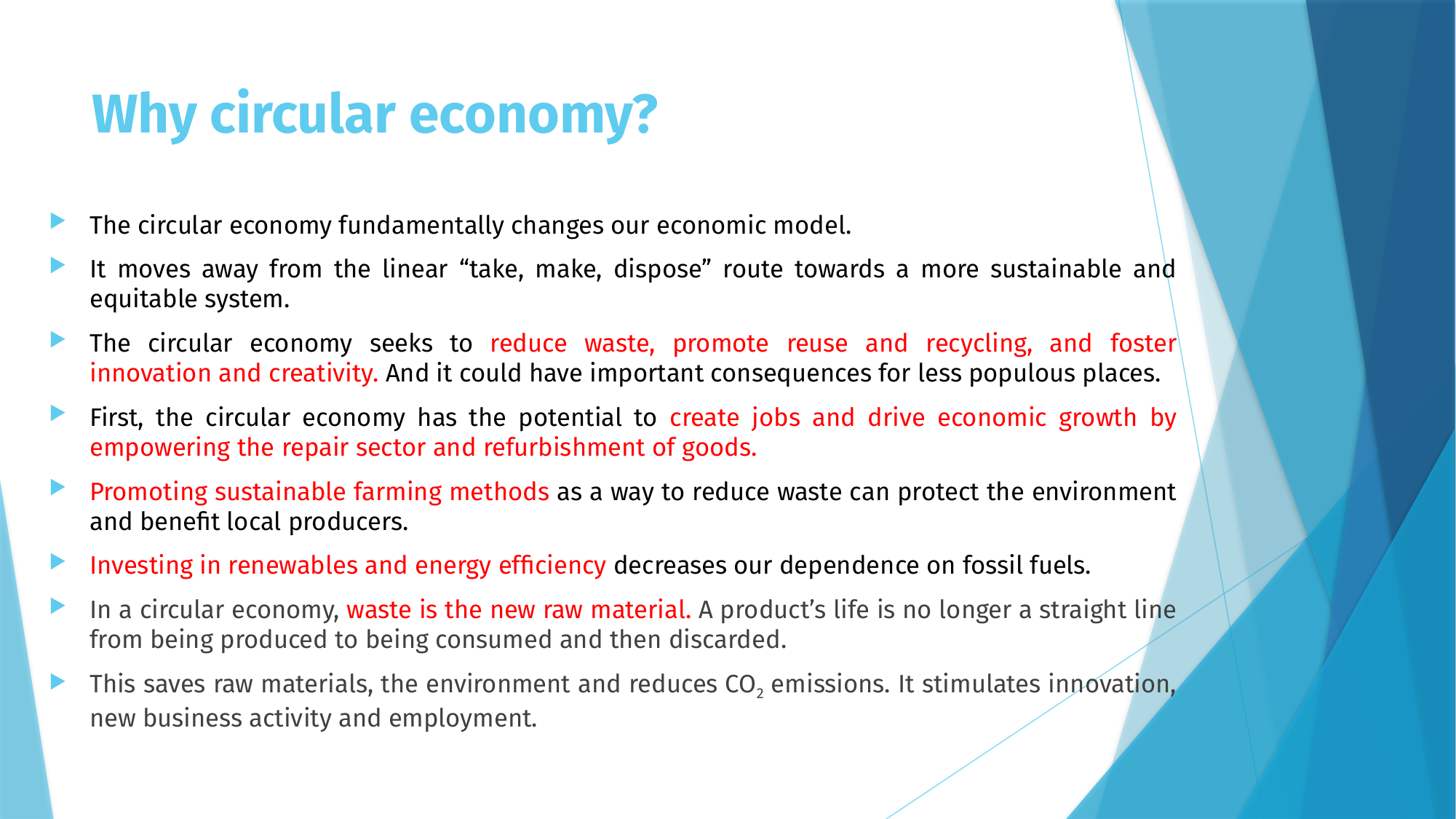

# Why circular economy?
The circular economy fundamentally changes our economic model.
It moves away from the linear “take, make, dispose” route towards a more sustainable and equitable system.
The circular economy seeks to reduce waste, promote reuse and recycling, and foster innovation and creativity. And it could have important consequences for less populous places.
First, the circular economy has the potential to create jobs and drive economic growth by empowering the repair sector and refurbishment of goods.
Promoting sustainable farming methods as a way to reduce waste can protect the environment and benefit local producers.
Investing in renewables and energy efficiency decreases our dependence on fossil fuels.
In a circular economy, waste is the new raw material. A product’s life is no longer a straight line from being produced to being consumed and then discarded.
This saves raw materials, the environment and reduces CO2 emissions. It stimulates innovation, new business activity and employment.